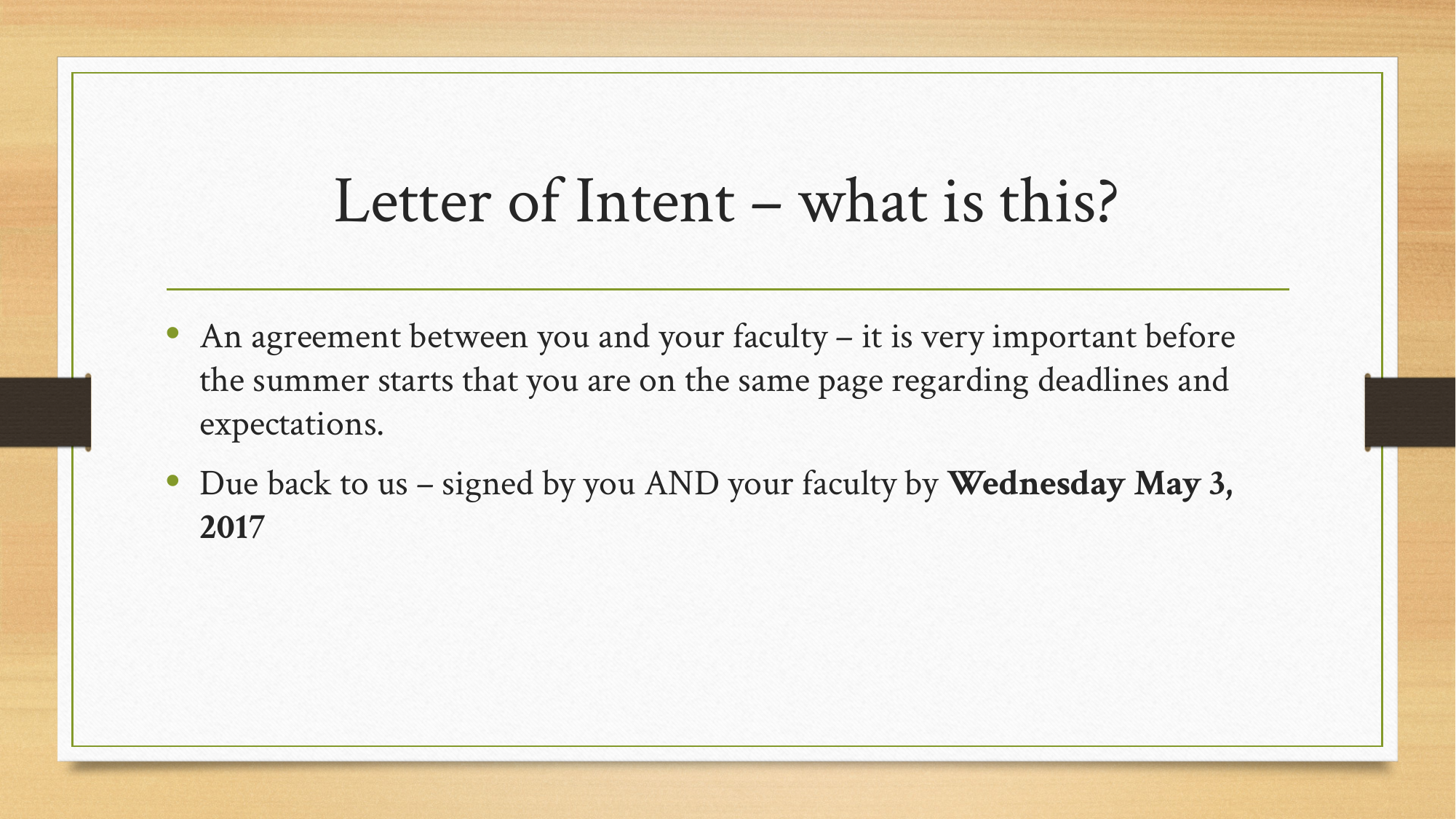

# Letter of Intent – what is this?
An agreement between you and your faculty – it is very important before the summer starts that you are on the same page regarding deadlines and expectations.
Due back to us – signed by you AND your faculty by Wednesday May 3, 2017